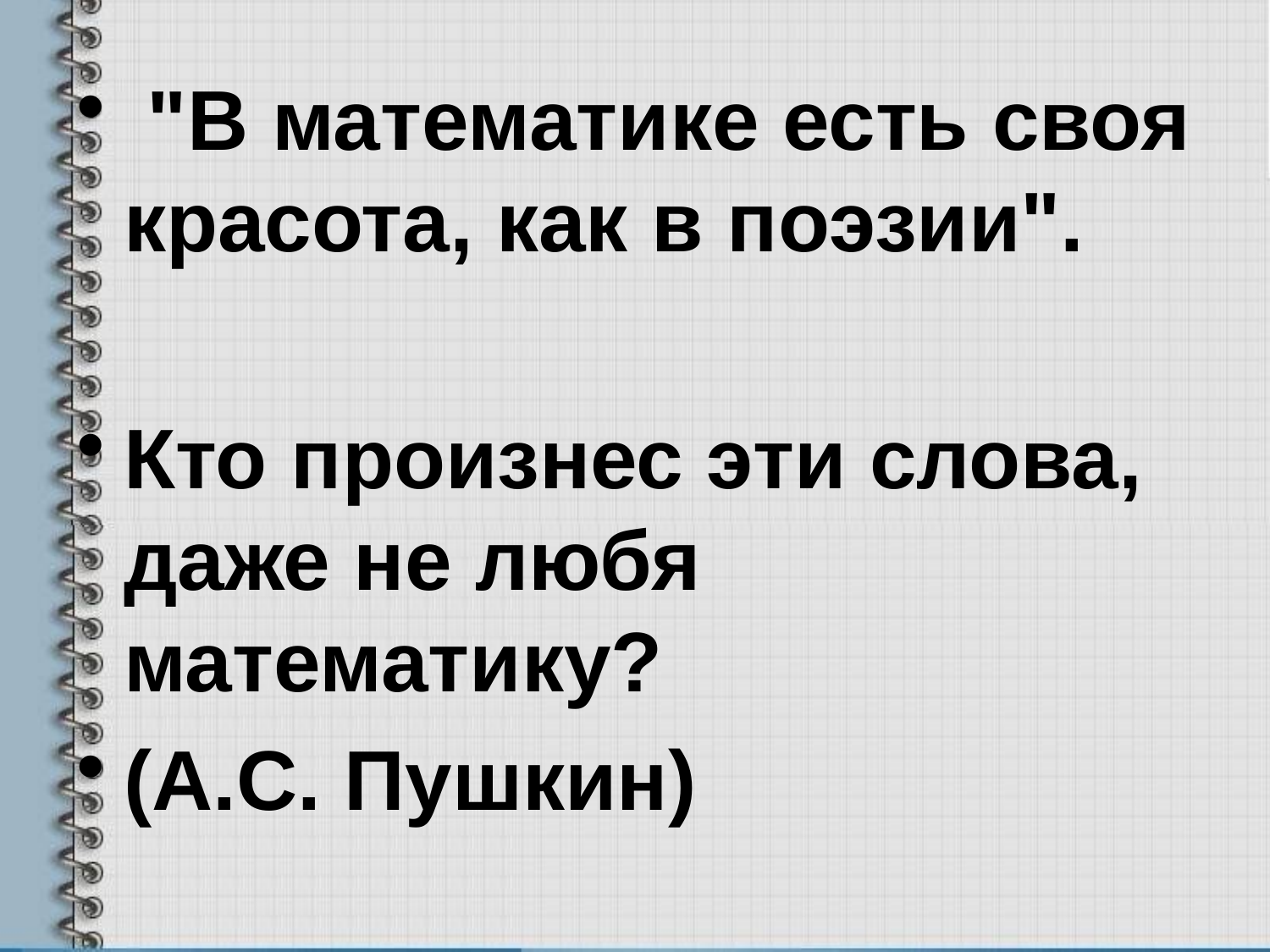

#
 "В математике есть своя красота, как в поэзии".

Кто произнес эти слова, даже не любя математику?
(А.С. Пушкин)